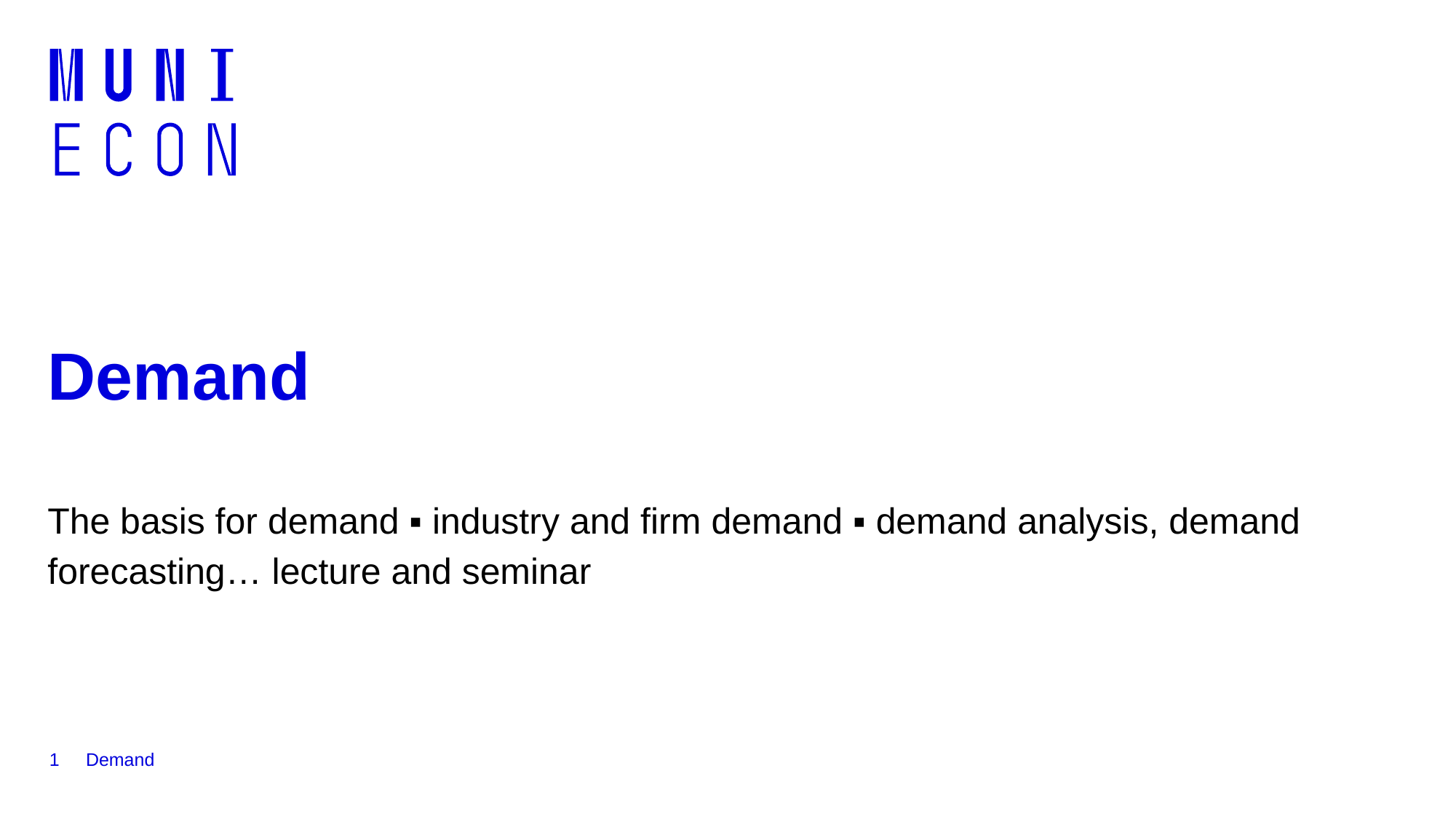

# Demand
The basis for demand ▪ industry and firm demand ▪ demand analysis, demand forecasting… lecture and seminar
1
Demand